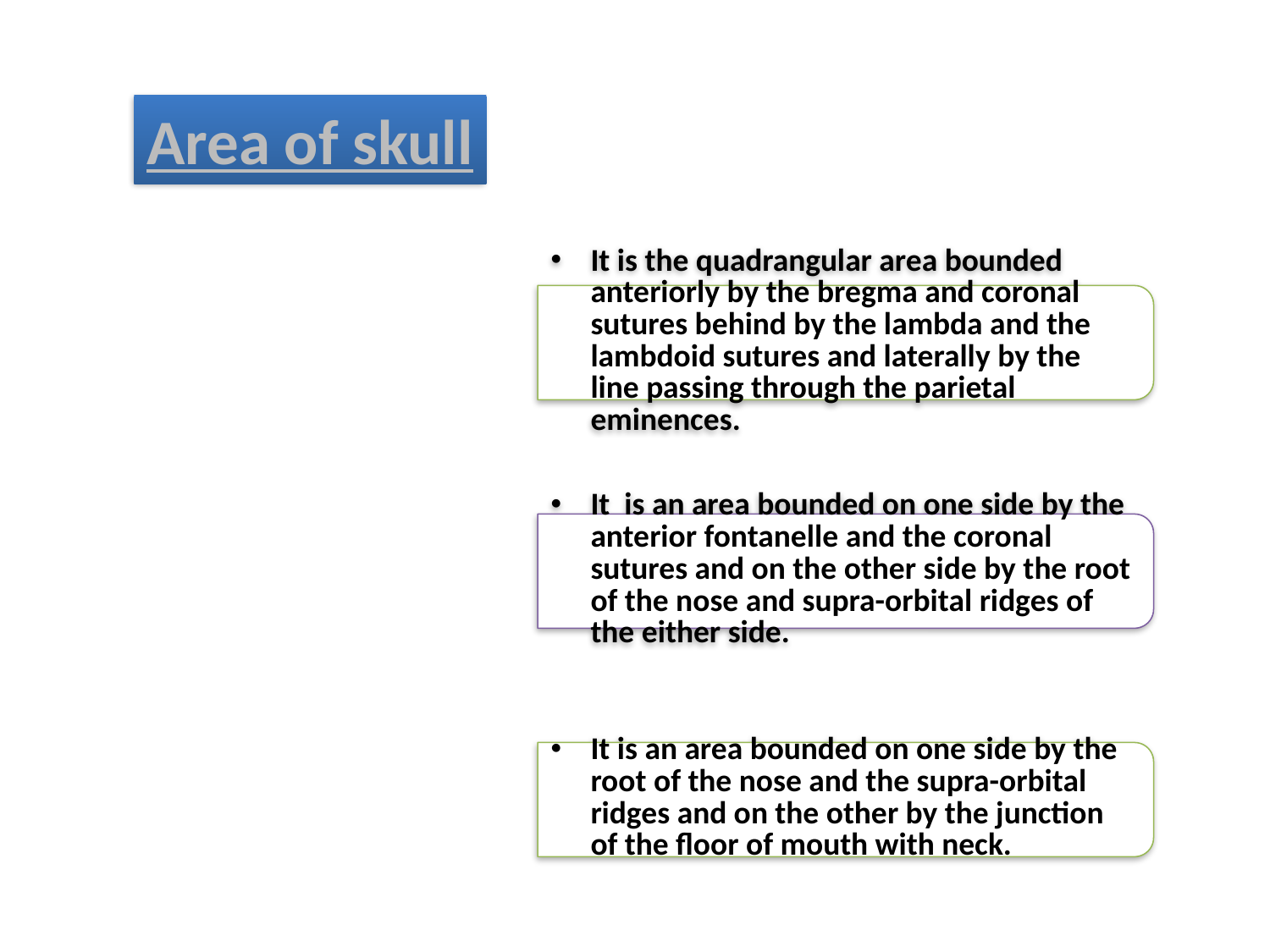

Area of skull
A. Vertex:-
It is the quadrangular area bounded anteriorly by the bregma and coronal sutures behind by the lambda and the lambdoid sutures and laterally by the line passing through the parietal eminences.
B. Brow:-
It  is an area bounded on one side by the anterior fontanelle and the coronal sutures and on the other side by the root of the nose and supra-orbital ridges of the either side.
C. Face:-
It is an area bounded on one side by the root of the nose and the supra-orbital ridges and on the other by the junction of the floor of mouth with neck.